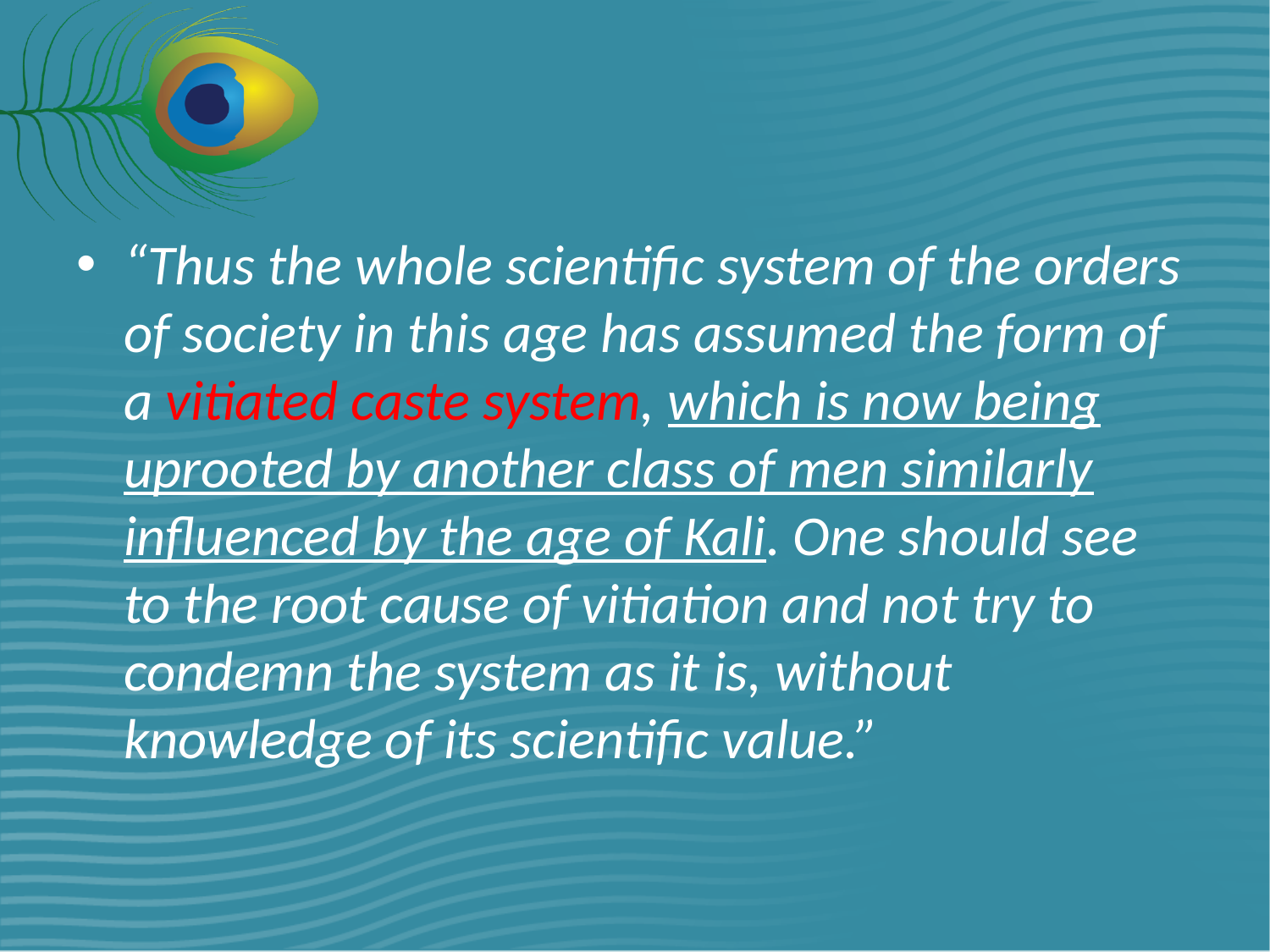

#
“Thus the whole scientific system of the orders of society in this age has assumed the form of a vitiated caste system, which is now being uprooted by another class of men similarly influenced by the age of Kali. One should see to the root cause of vitiation and not try to condemn the system as it is, without knowledge of its scientific value.”